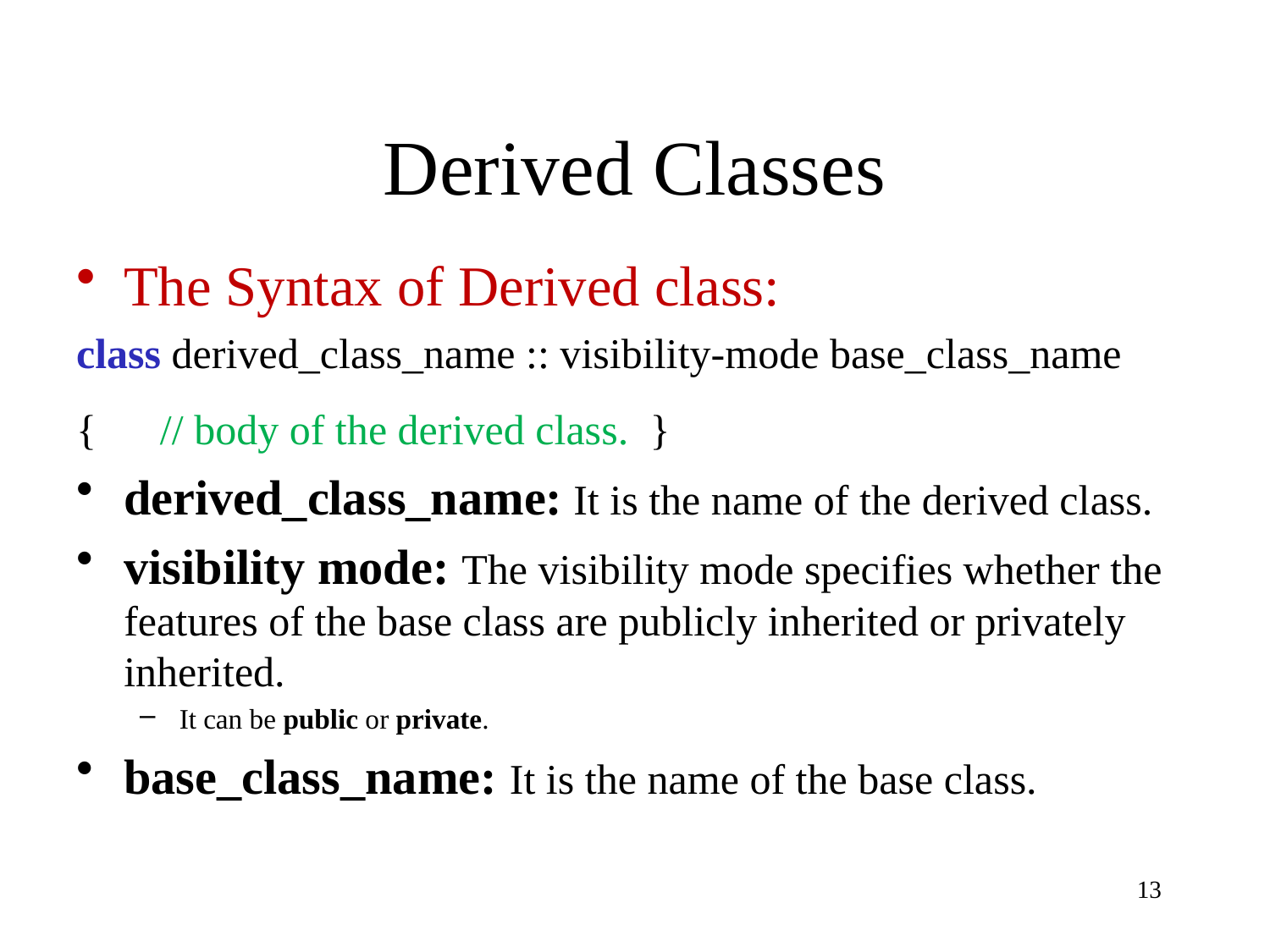

# Derived Classes
The Syntax of Derived class:
class derived_class_name :: visibility-mode base_class_name
{      // body of the derived class.  }
derived_class_name: It is the name of the derived class.
visibility mode: The visibility mode specifies whether the features of the base class are publicly inherited or privately inherited.
It can be public or private.
base_class_name: It is the name of the base class.
13